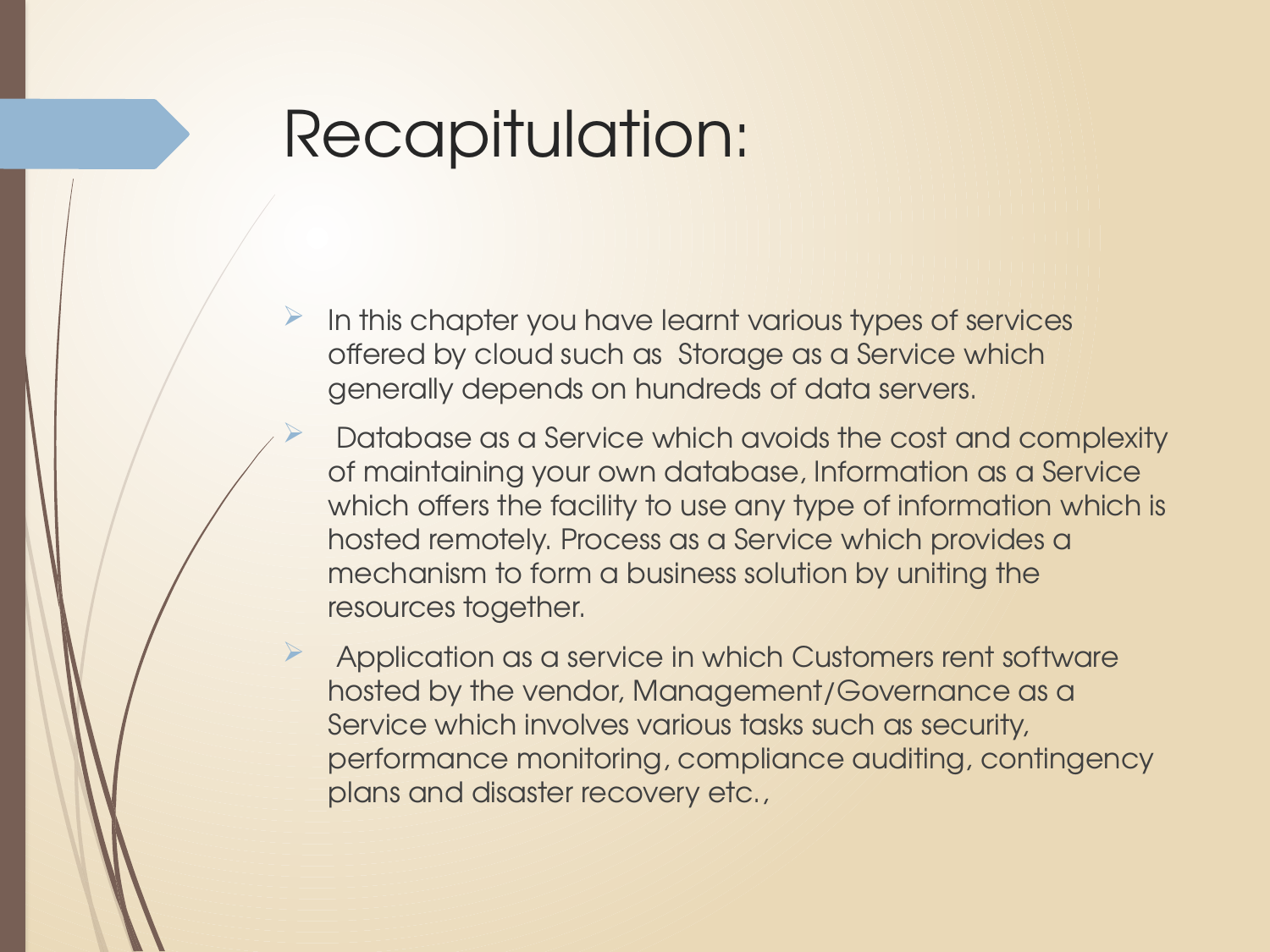

# Recapitulation:
In this chapter you have learnt various types of services offered by cloud such as  Storage as a Service which generally depends on hundreds of data servers.
 Database as a Service which avoids the cost and complexity of maintaining your own database, Information as a Service which offers the facility to use any type of information which is hosted remotely. Process as a Service which provides a mechanism to form a business solution by uniting the resources together.
 Application as a service in which Customers rent software hosted by the vendor, Management/Governance as a Service which involves various tasks such as security, performance monitoring, compliance auditing, contingency plans and disaster recovery etc.,